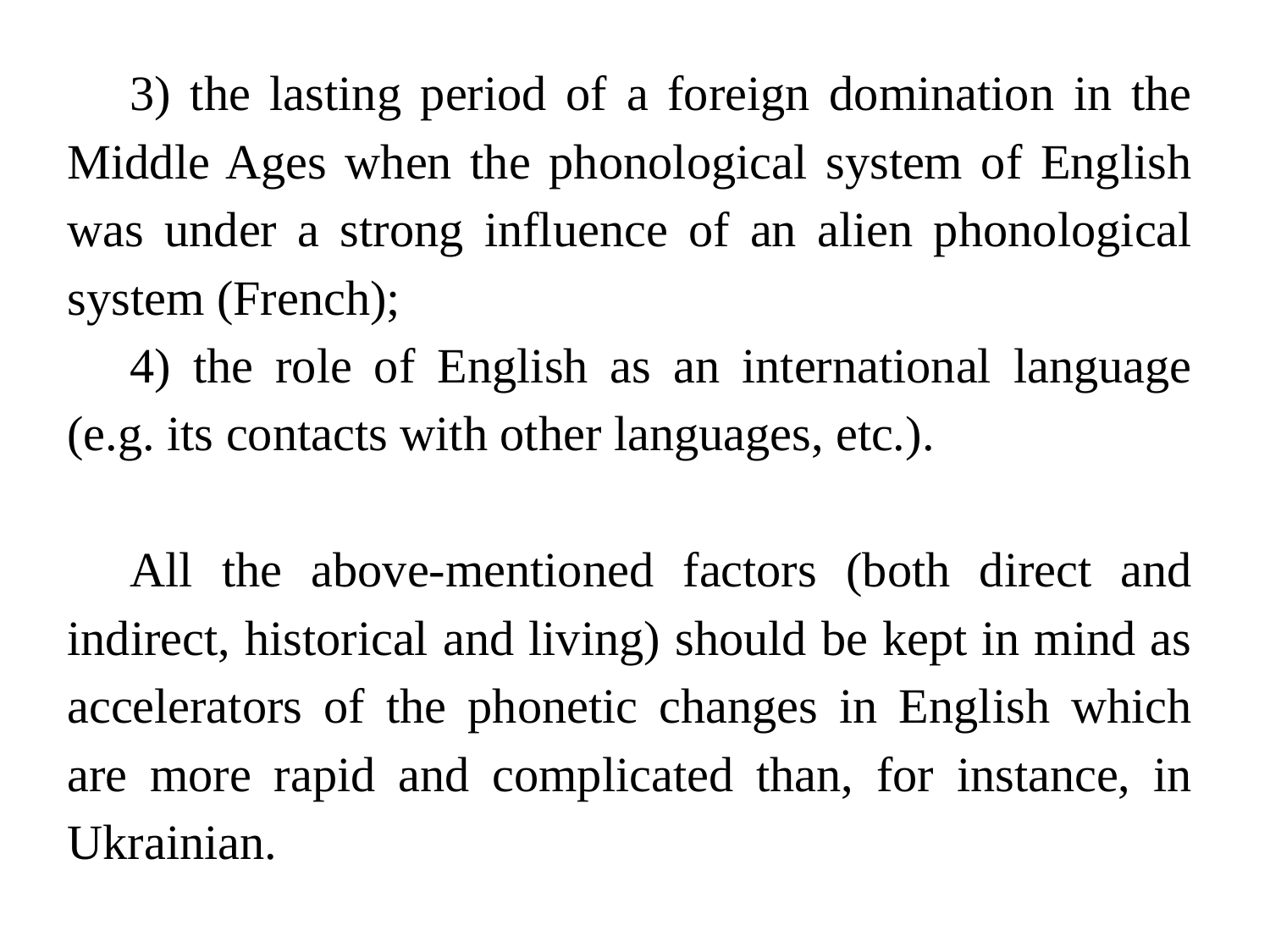

3) the lasting period of a foreign domination in the Middle Ages when the phonological system of English was under a strong influence of an alien phonological system (French);
4) the role of English as an international language (e.g. its contacts with other languages, etc.).

All the above-mentioned factors (both direct and indirect, historical and living) should be kept in mind as accelerators of the phonetic changes in English which are more rapid and complicated than, for instance, in Ukrainian.